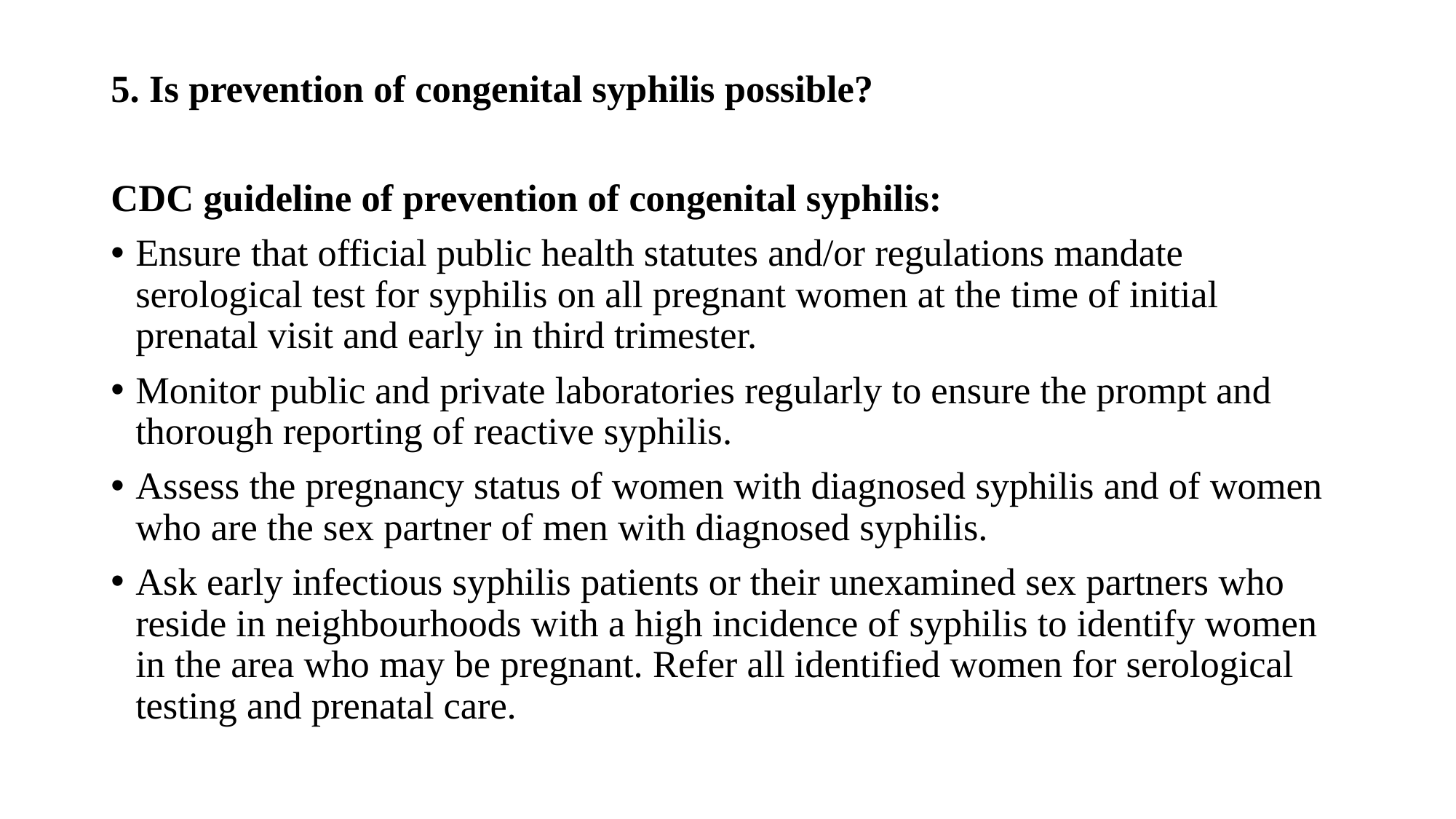

5. Is prevention of congenital syphilis possible?

CDC guideline of prevention of congenital syphilis:
Ensure that official public health statutes and/or regulations mandate serological test for syphilis on all pregnant women at the time of initial prenatal visit and early in third trimester.
Monitor public and private laboratories regularly to ensure the prompt and thorough reporting of reactive syphilis.
Assess the pregnancy status of women with diagnosed syphilis and of women who are the sex partner of men with diagnosed syphilis.
Ask early infectious syphilis patients or their unexamined sex partners who reside in neighbourhoods with a high incidence of syphilis to identify women in the area who may be pregnant. Refer all identified women for serological testing and prenatal care.